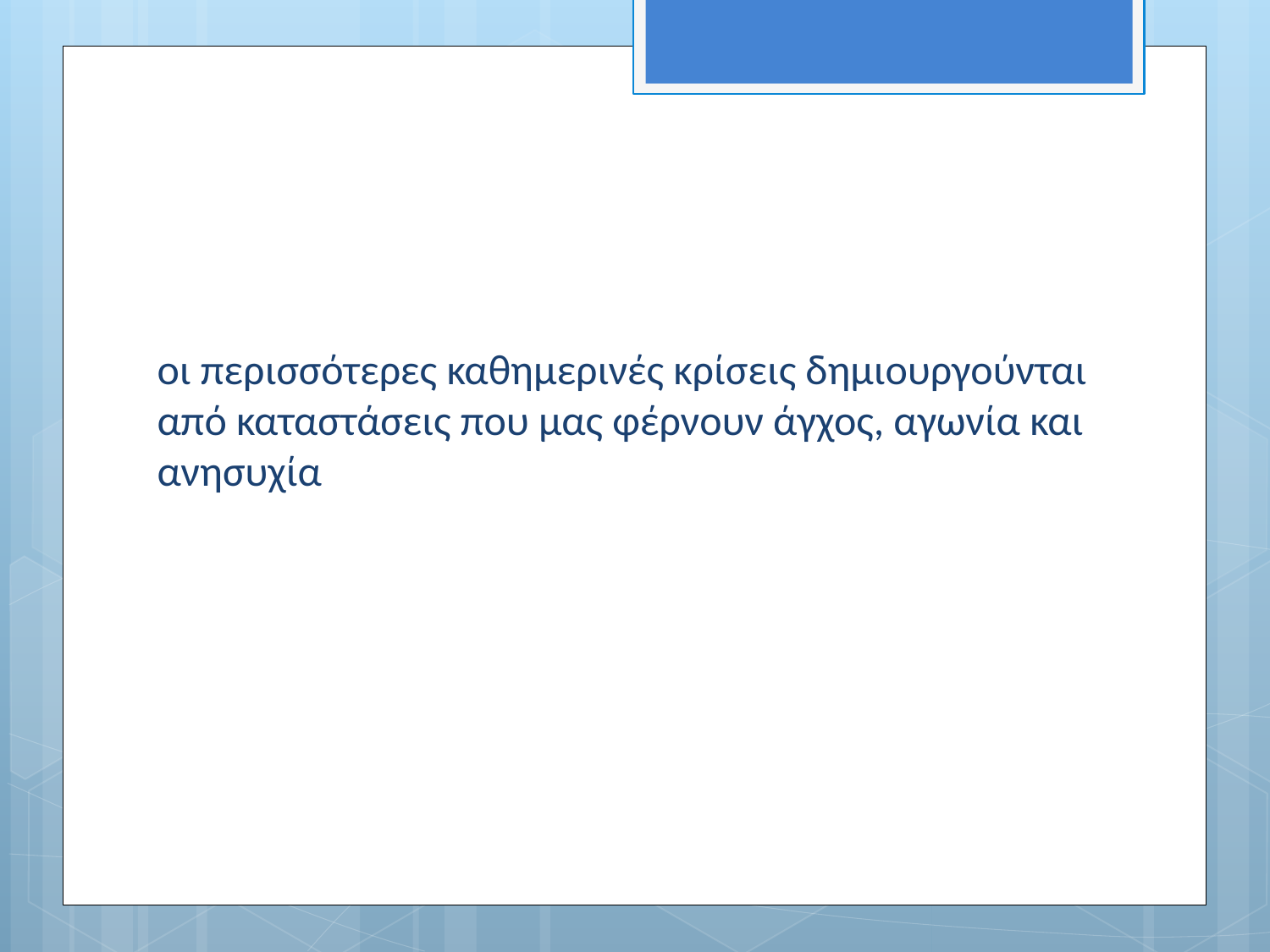

οι περισσότερες καθημερινές κρίσεις δημιουργούνται από καταστάσεις που μας φέρνουν άγχος, αγωνία και ανησυχία